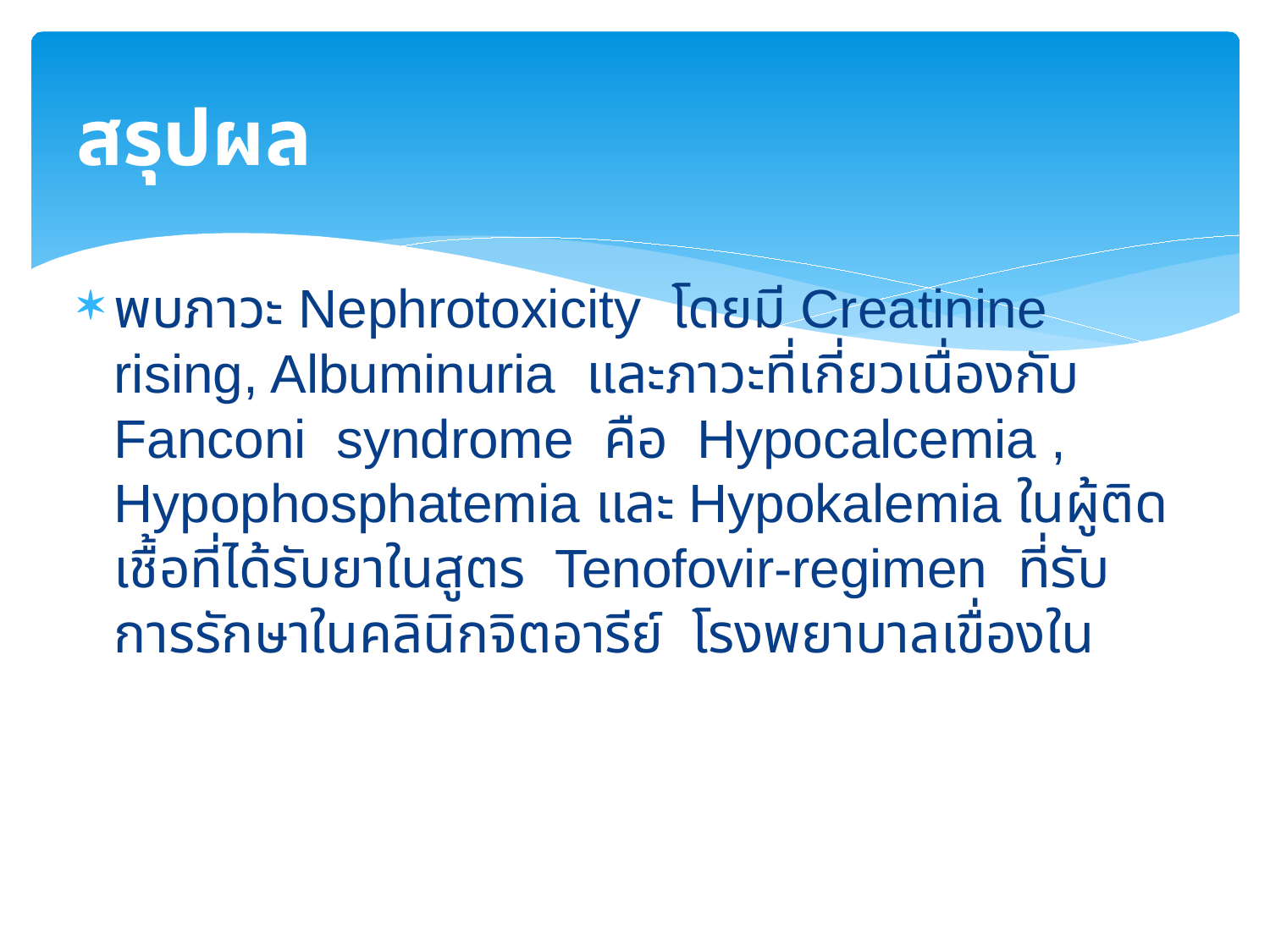

# สรุปผล
พบภาวะ Nephrotoxicity  โดยมี Creatinine rising, Albuminuria  และภาวะที่เกี่ยวเนื่องกับ  Fanconi  syndrome  คือ  Hypocalcemia , Hypophosphatemia และ Hypokalemia ในผู้ติดเชื้อที่ได้รับยาในสูตร  Tenofovir-regimen  ที่รับการรักษาในคลินิกจิตอารีย์  โรงพยาบาลเขื่องใน